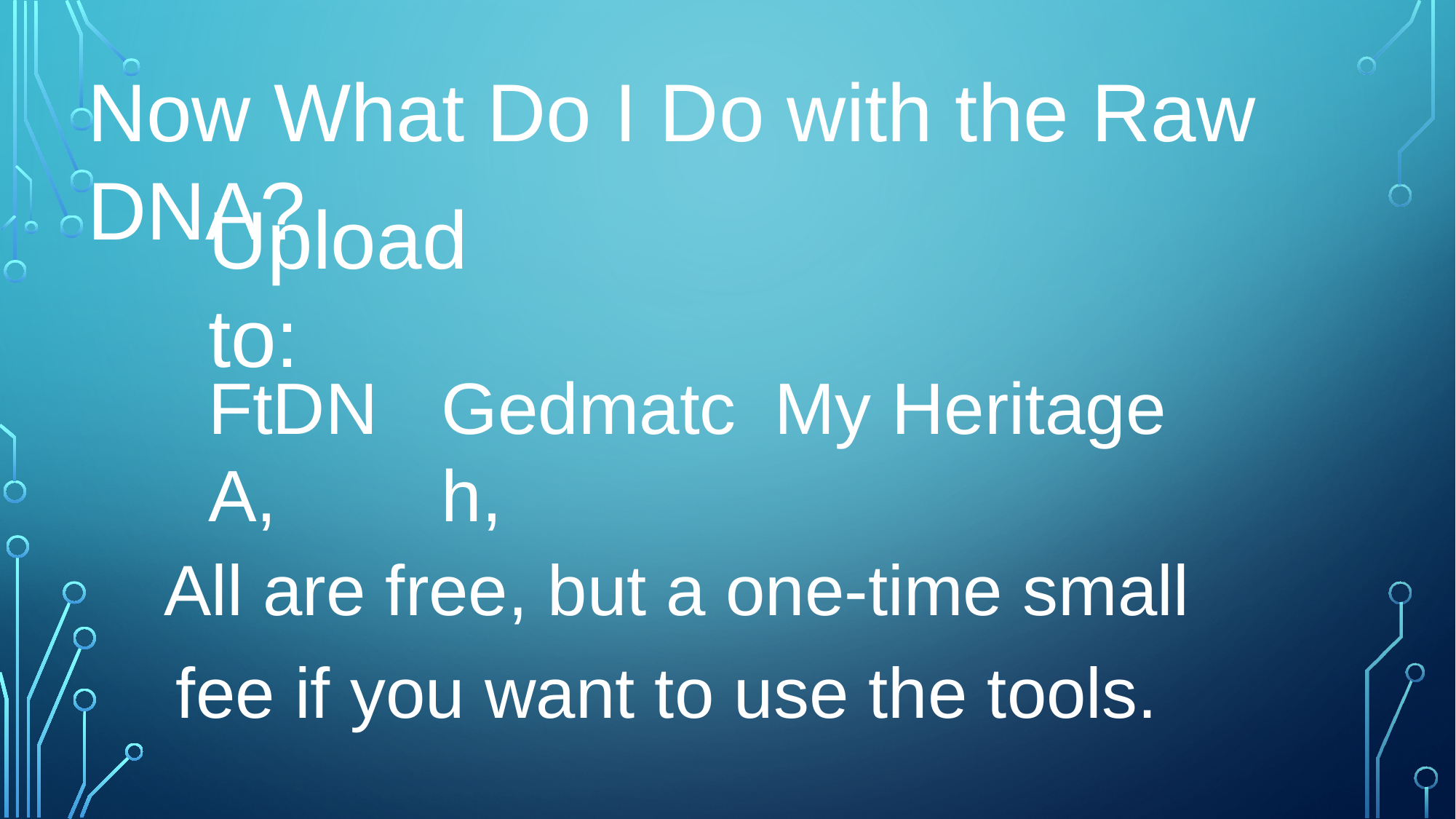

Now What Do I Do with the Raw DNA?
Upload to:
My Heritage
Gedmatch,
FtDNA,
All are free, but a one-time small fee if you want to use the tools.